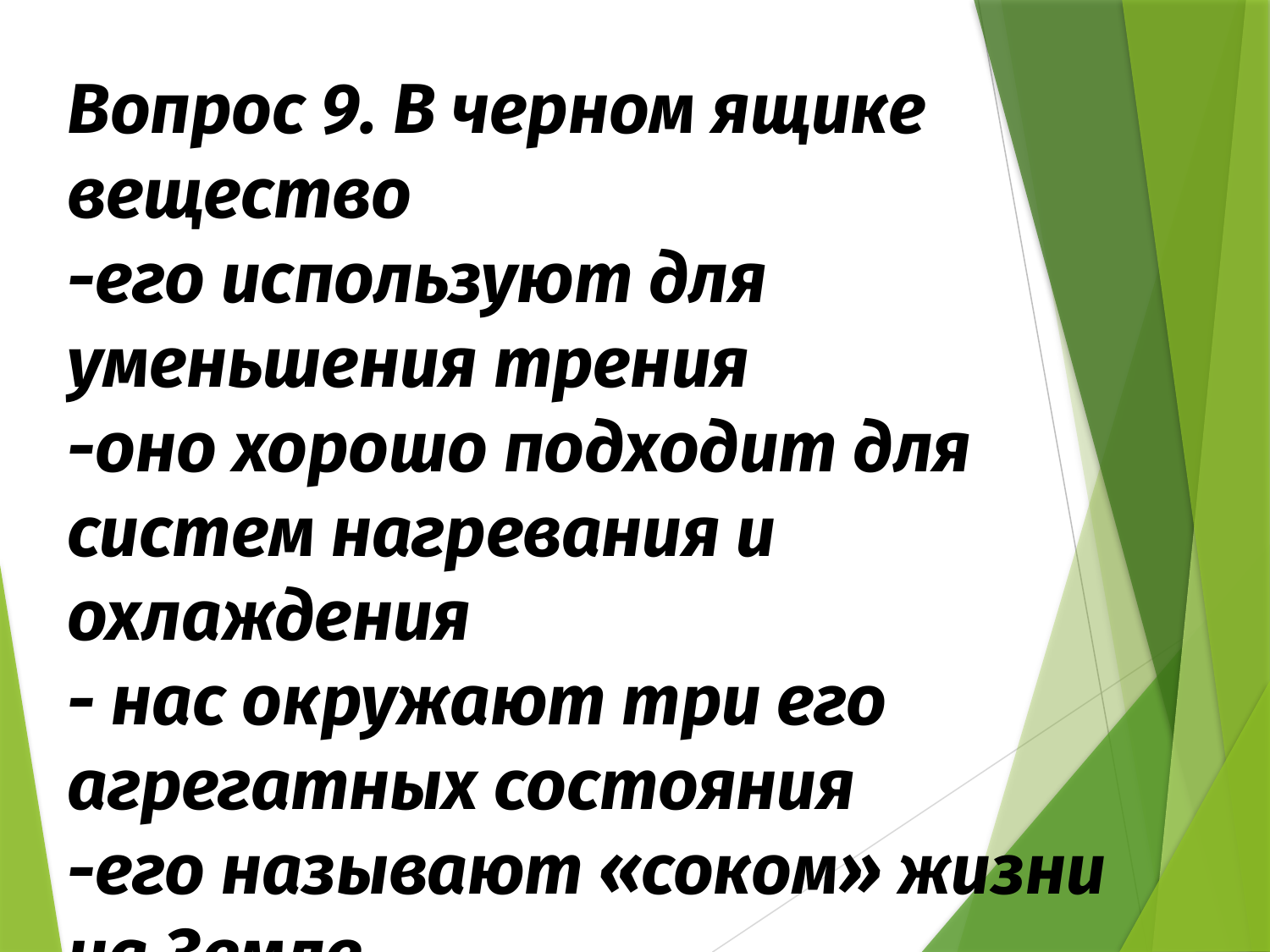

Вопрос 9. В черном ящике вещество
-его используют для уменьшения трения
-оно хорошо подходит для систем нагревания и охлаждения
- нас окружают три его агрегатных состояния
-его называют «соком» жизни на Земле